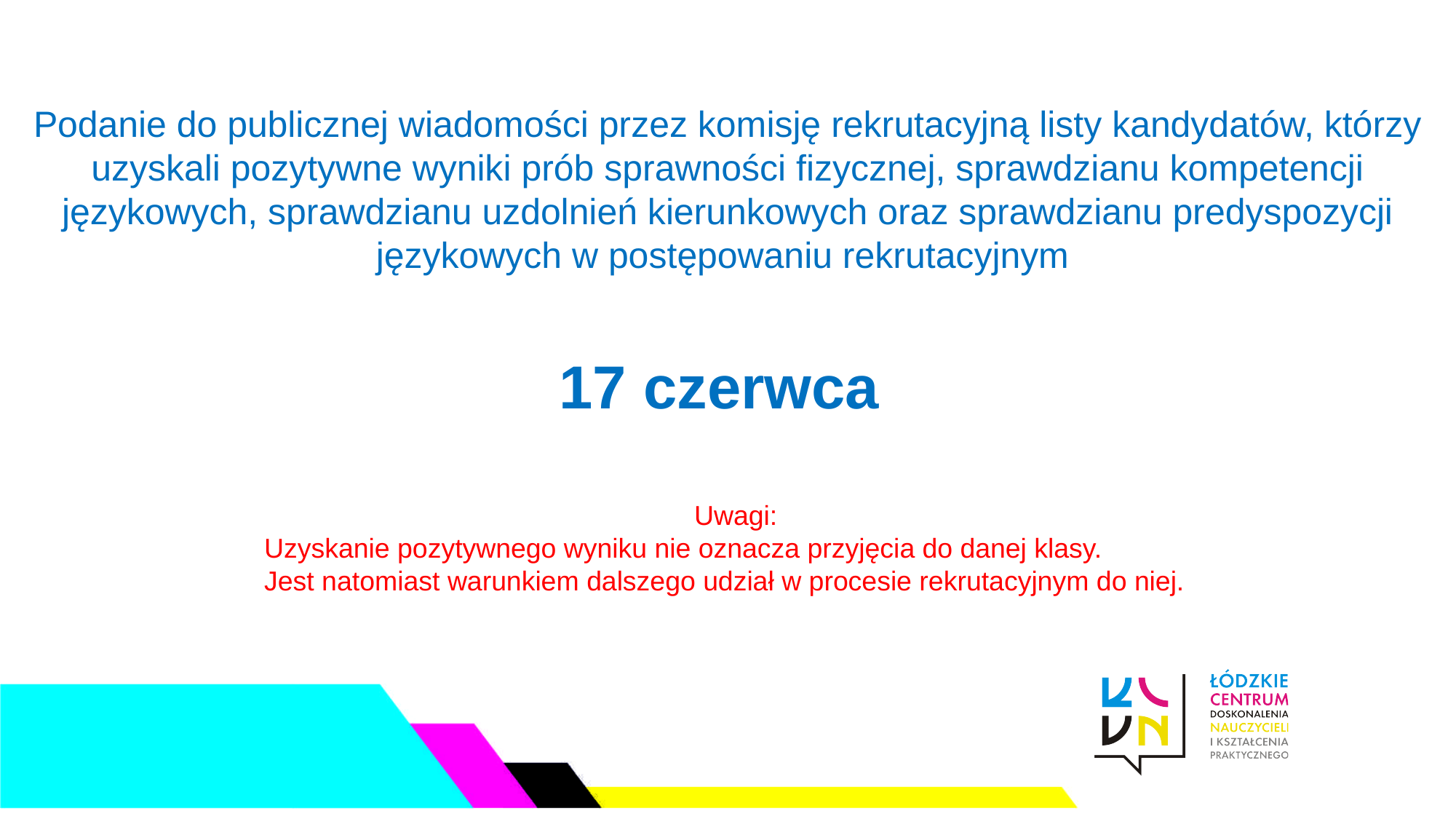

Podanie do publicznej wiadomości przez komisję rekrutacyjną listy kandydatów, którzy uzyskali pozytywne wyniki prób sprawności fizycznej, sprawdzianu kompetencji językowych, sprawdzianu uzdolnień kierunkowych oraz sprawdzianu predyspozycji językowych w postępowaniu rekrutacyjnym

17 czerwca
Uwagi:
Uzyskanie pozytywnego wyniku nie oznacza przyjęcia do danej klasy.
Jest natomiast warunkiem dalszego udział w procesie rekrutacyjnym do niej.